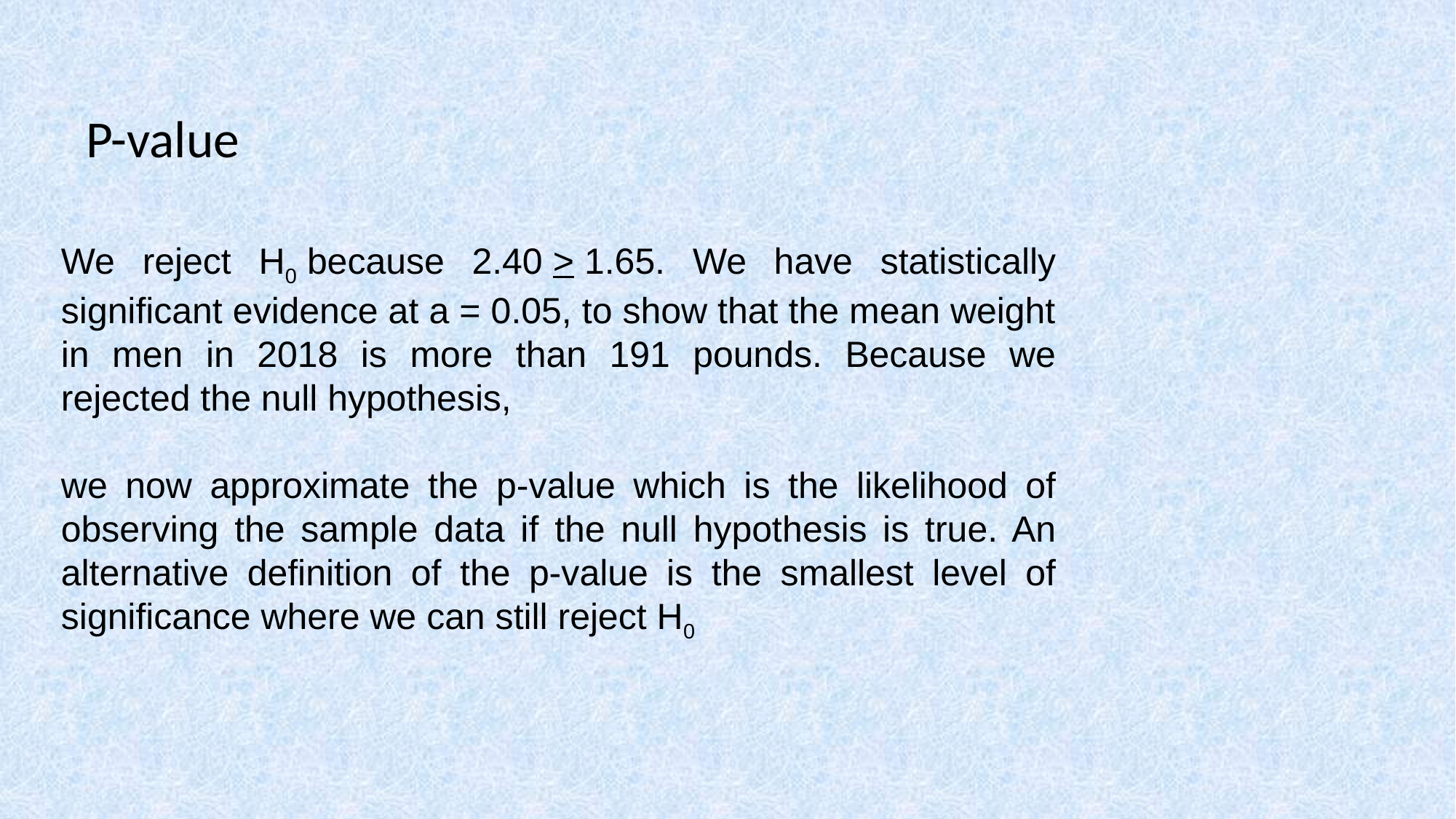

# P-value
We reject H0 because 2.40 > 1.65. We have statistically significant evidence at a = 0.05, to show that the mean weight in men in 2018 is more than 191 pounds. Because we rejected the null hypothesis,

we now approximate the p-value which is the likelihood of observing the sample data if the null hypothesis is true. An alternative definition of the p-value is the smallest level of significance where we can still reject H0